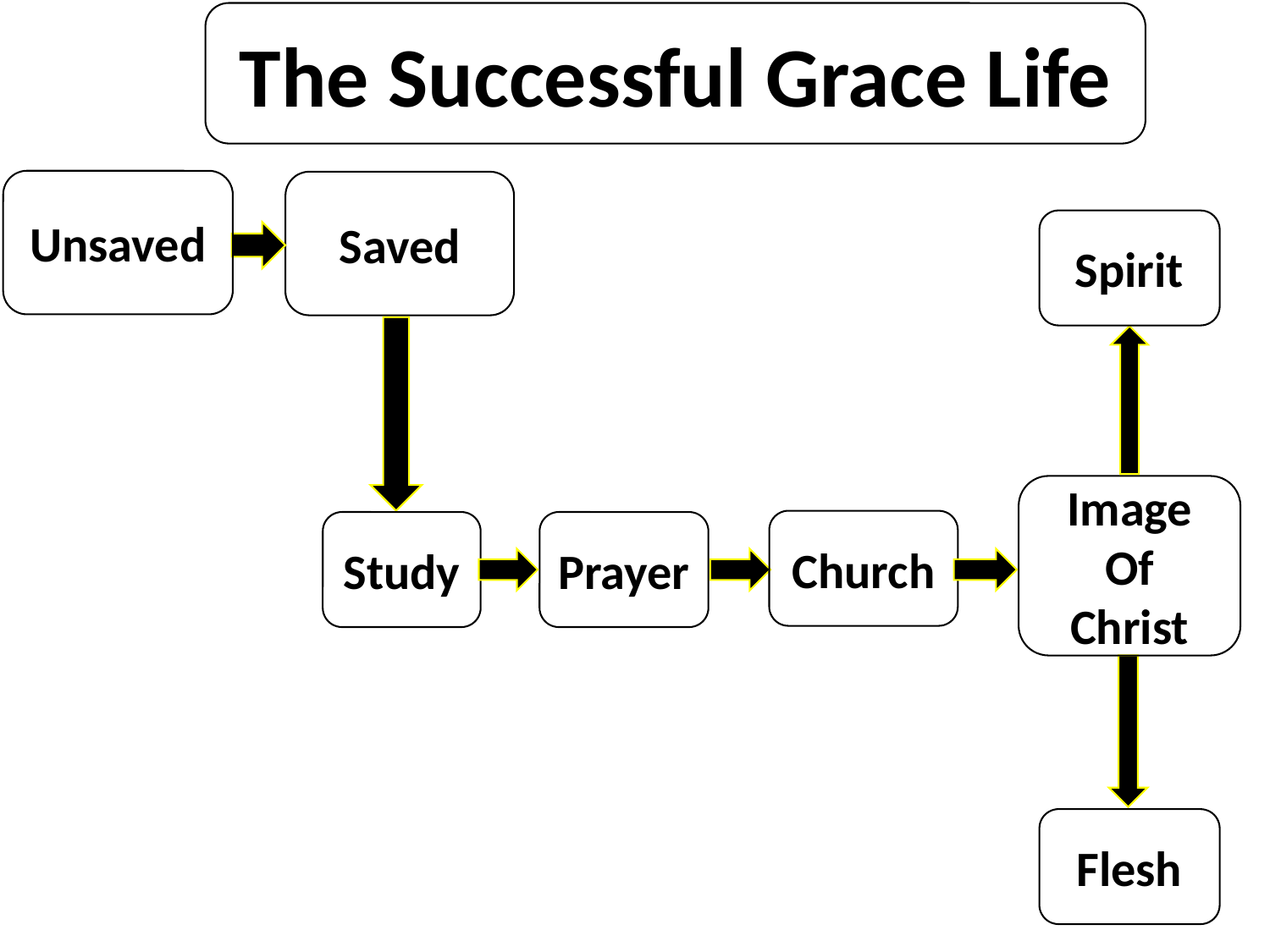

#
The Successful Grace Life
Unsaved
Saved
Spirit

Image
Of
Christ
Church
Study
Prayer

Flesh